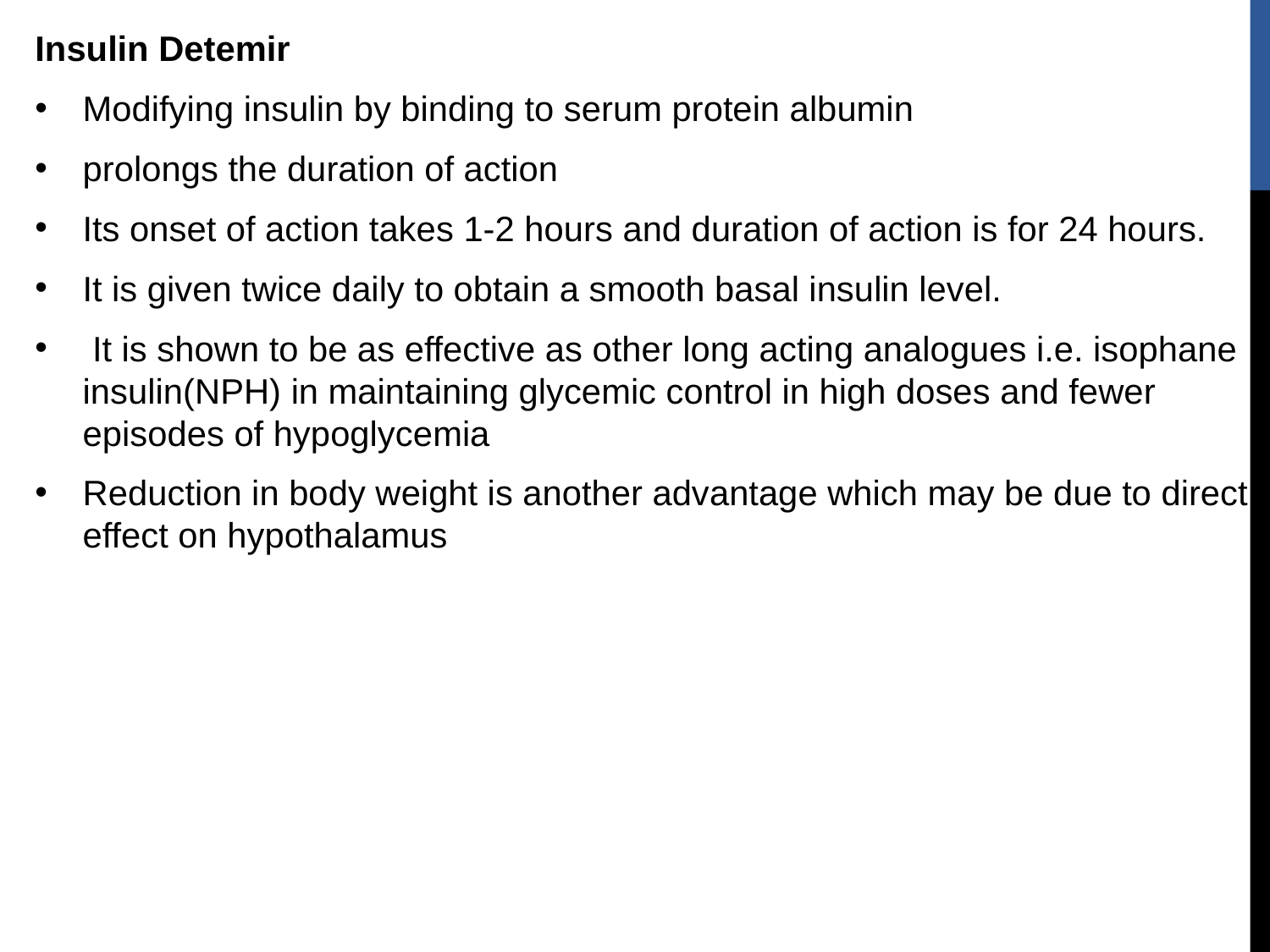

Insulin Detemir
Modifying insulin by binding to serum protein albumin
prolongs the duration of action
Its onset of action takes 1-2 hours and duration of action is for 24 hours.
It is given twice daily to obtain a smooth basal insulin level.
 It is shown to be as effective as other long acting analogues i.e. isophane insulin(NPH) in maintaining glycemic control in high doses and fewer episodes of hypoglycemia
Reduction in body weight is another advantage which may be due to direct effect on hypothalamus